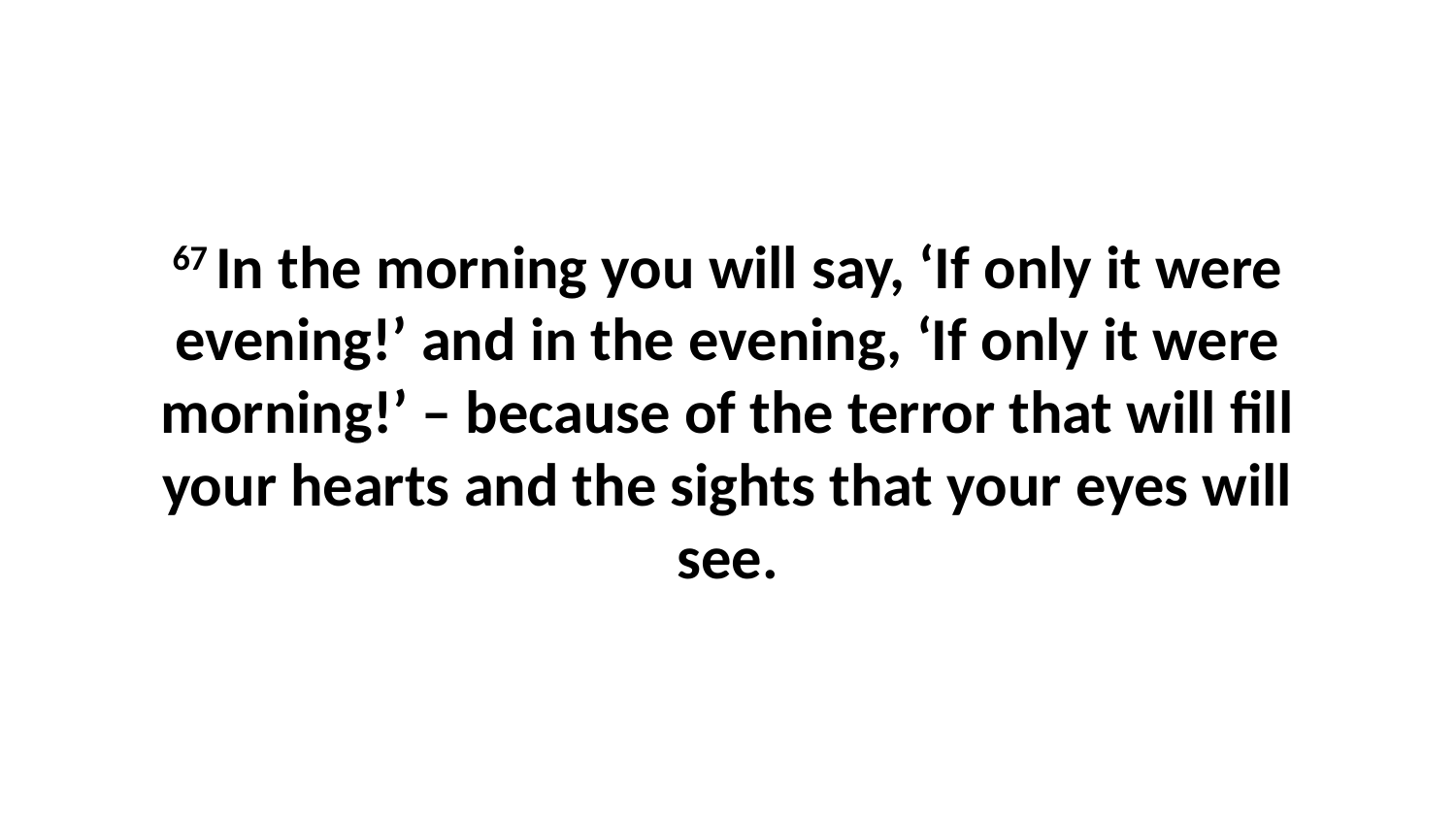

67 In the morning you will say, ‘If only it were evening!’ and in the evening, ‘If only it were morning!’ – because of the terror that will fill your hearts and the sights that your eyes will see.